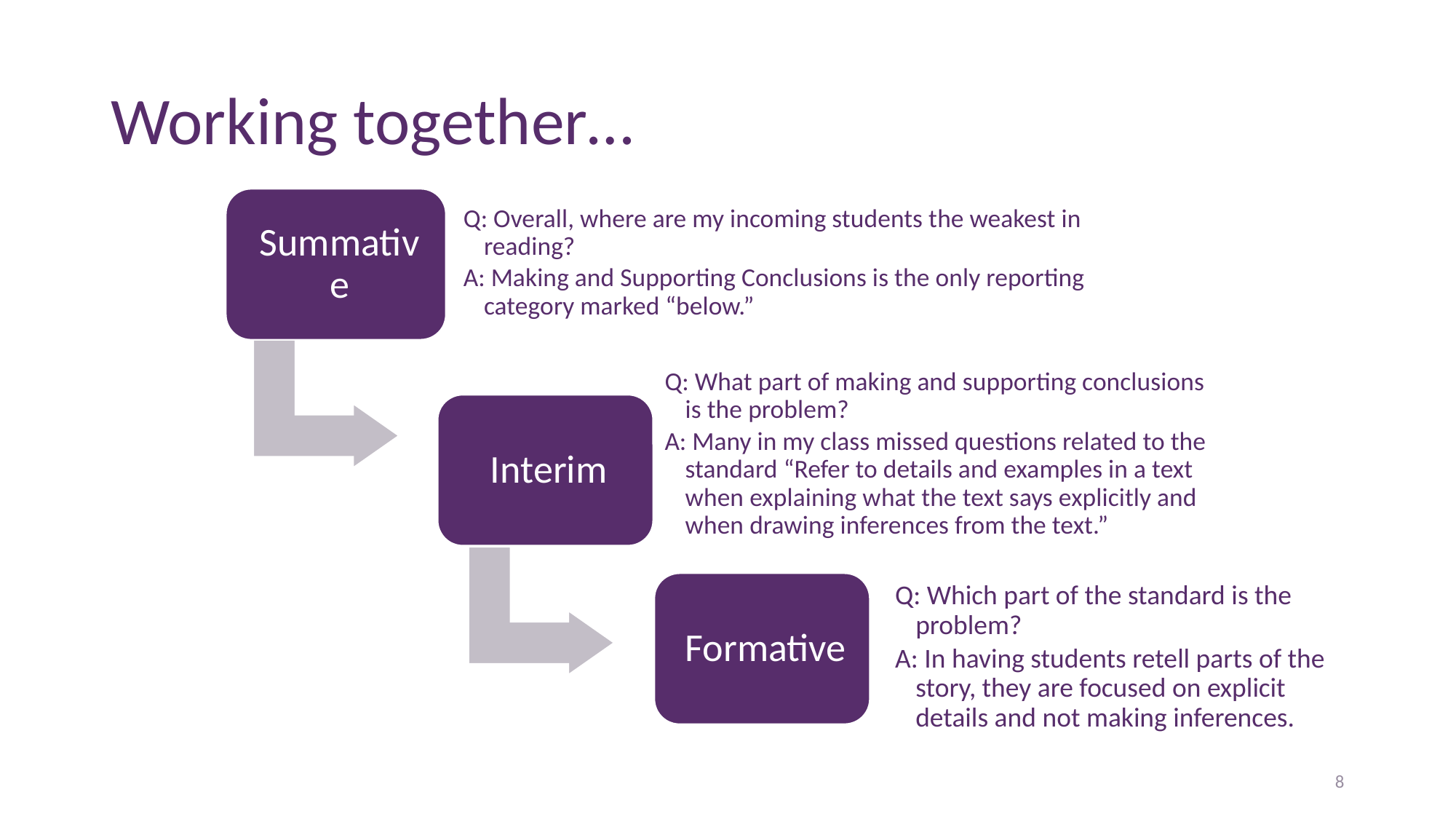

# Working together…
Summative
Q: Overall, where are my incoming students the weakest in reading?
A: Making and Supporting Conclusions is the only reporting category marked “below.”
Interim
Q: What part of making and supporting conclusions is the problem?
A: Many in my class missed questions related to the standard “Refer to details and examples in a text when explaining what the text says explicitly and when drawing inferences from the text.”
Formative
Q: Which part of the standard is the problem?
A: In having students retell parts of the story, they are focused on explicit details and not making inferences.
8